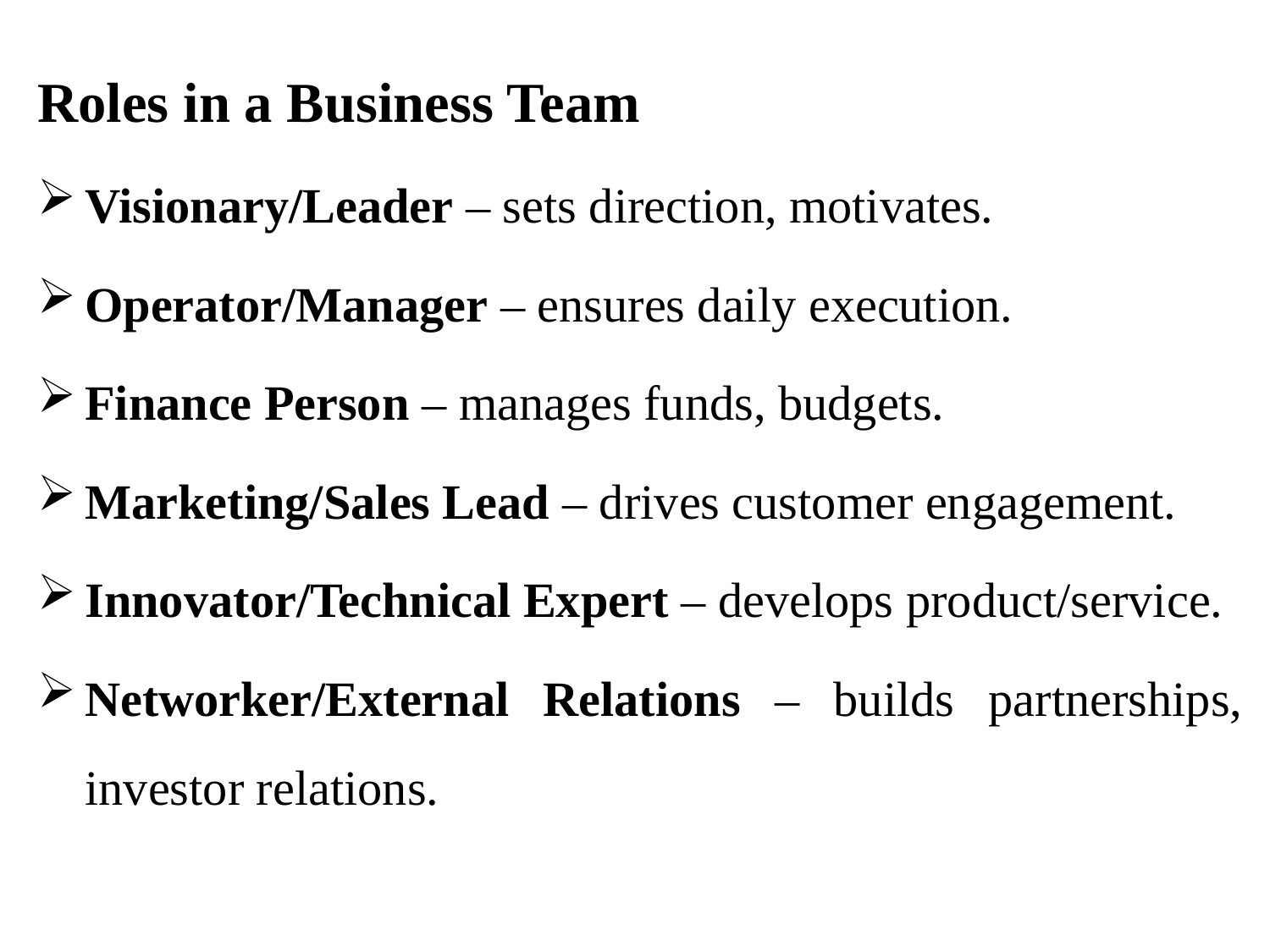

Roles in a Business Team
Visionary/Leader – sets direction, motivates.
Operator/Manager – ensures daily execution.
Finance Person – manages funds, budgets.
Marketing/Sales Lead – drives customer engagement.
Innovator/Technical Expert – develops product/service.
Networker/External Relations – builds partnerships, investor relations.